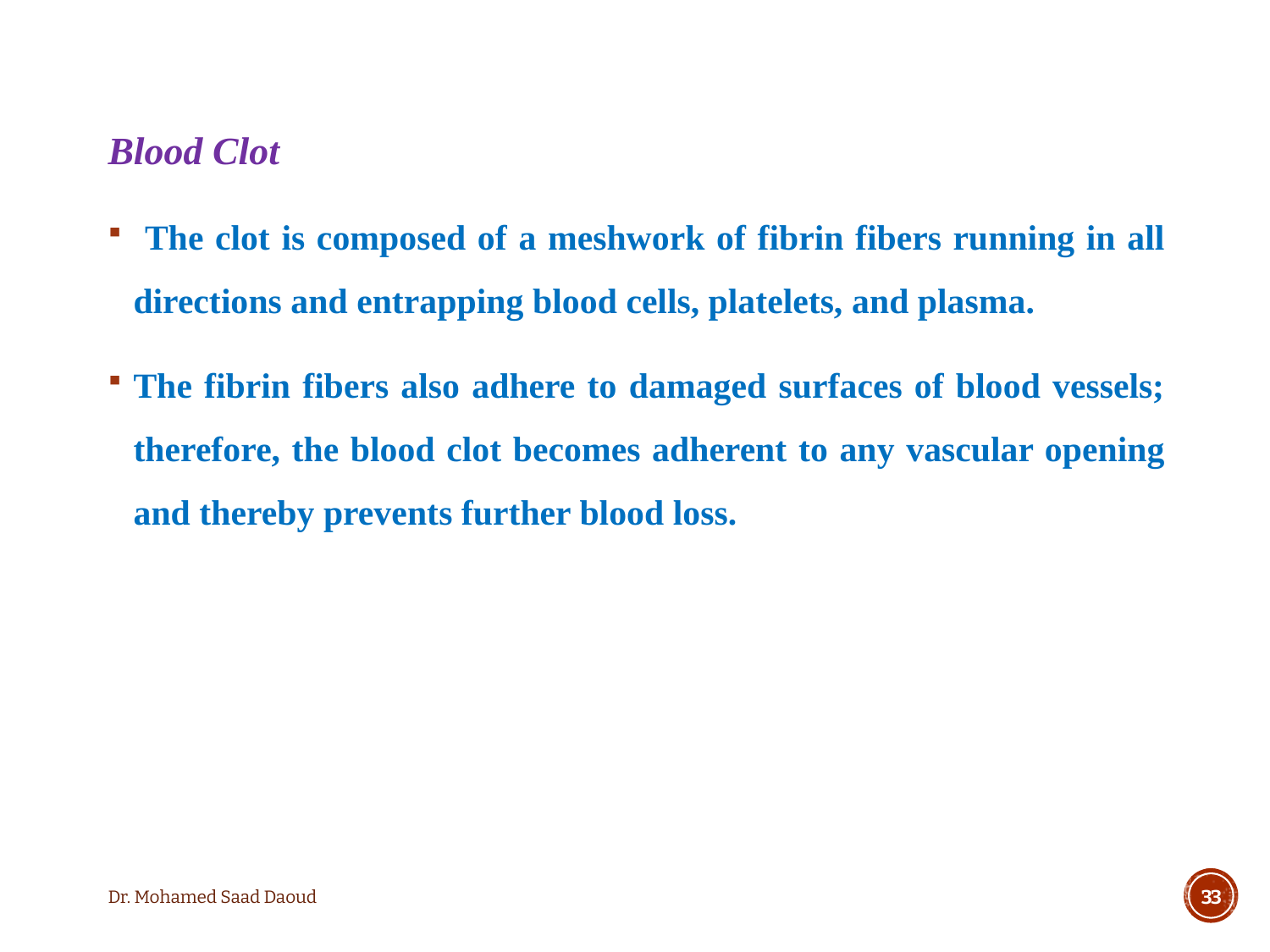

Blood Clot
 The clot is composed of a meshwork of fibrin fibers running in all directions and entrapping blood cells, platelets, and plasma.
The fibrin fibers also adhere to damaged surfaces of blood vessels; therefore, the blood clot becomes adherent to any vascular opening and thereby prevents further blood loss.
Dr. Mohamed Saad Daoud
33